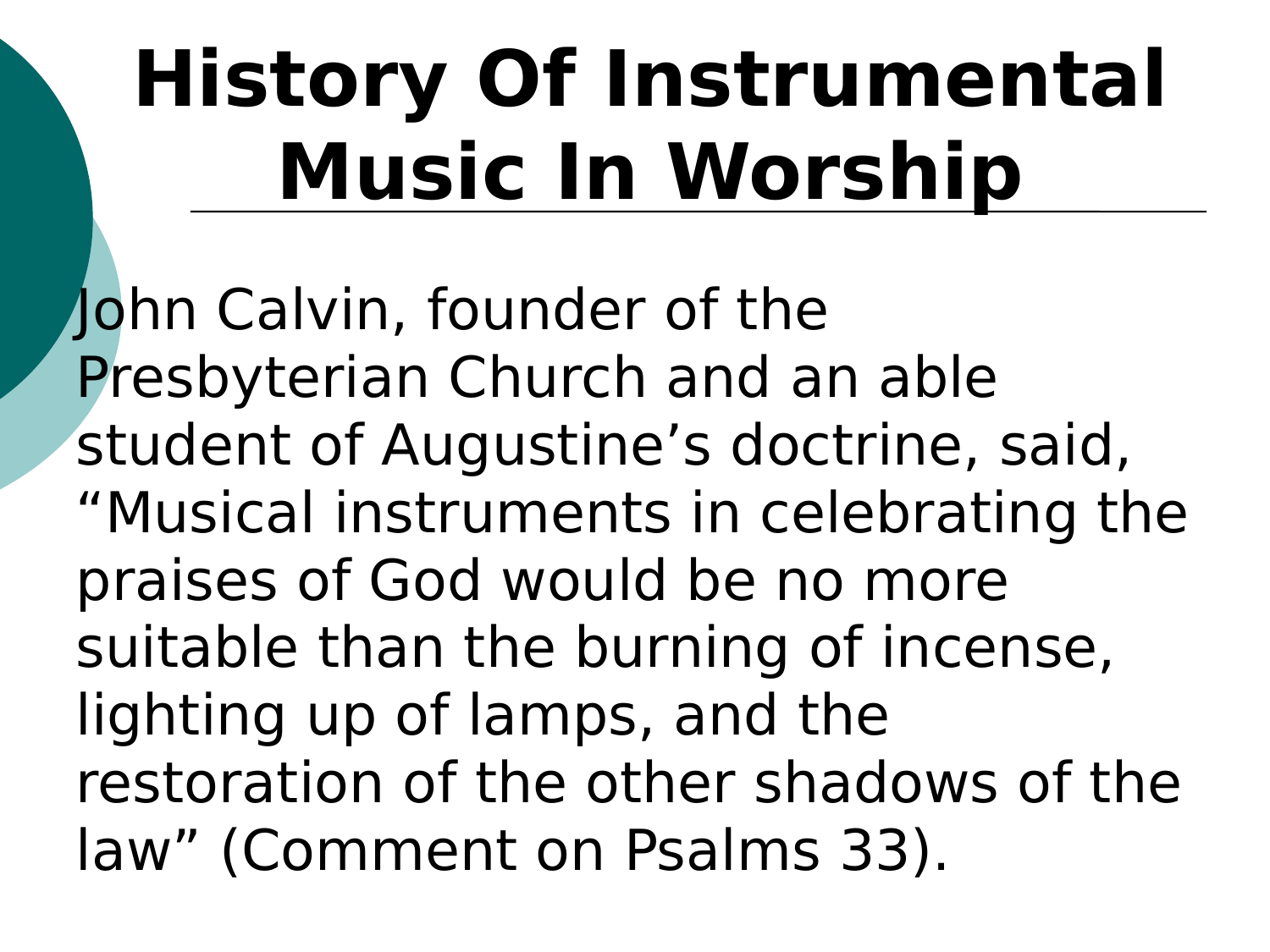

History Of Instrumental Music In Worship
John Calvin, founder of the Presbyterian Church and an able student of Augustine’s doctrine, said, “Musical instruments in celebrating the praises of God would be no more suitable than the burning of incense, lighting up of lamps, and the restoration of the other shadows of the law” (Comment on Psalms 33).